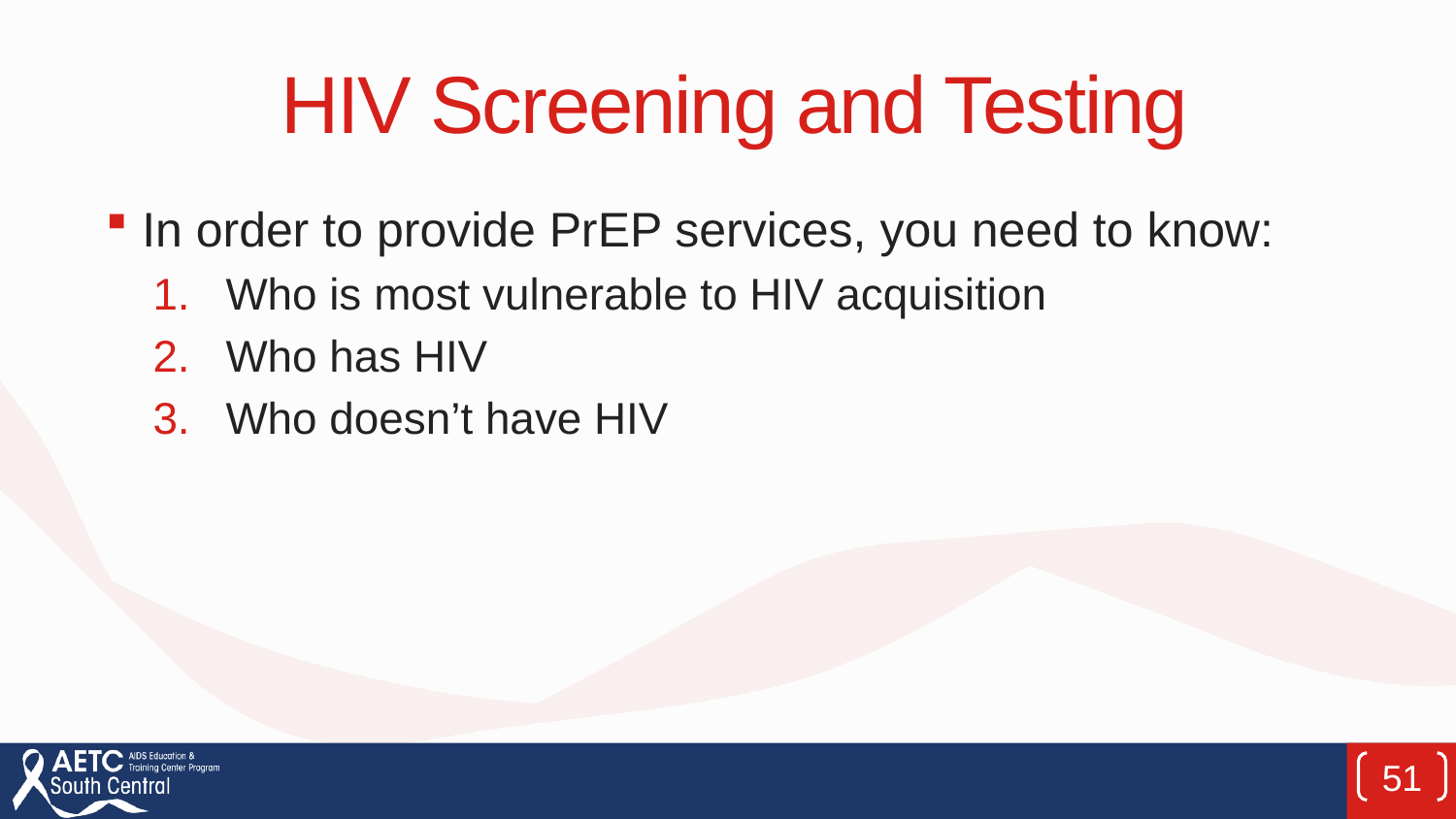

# HIV Screening and Testing
In order to provide PrEP services, you need to know:
Who is most vulnerable to HIV acquisition
Who has HIV
Who doesn’t have HIV
51